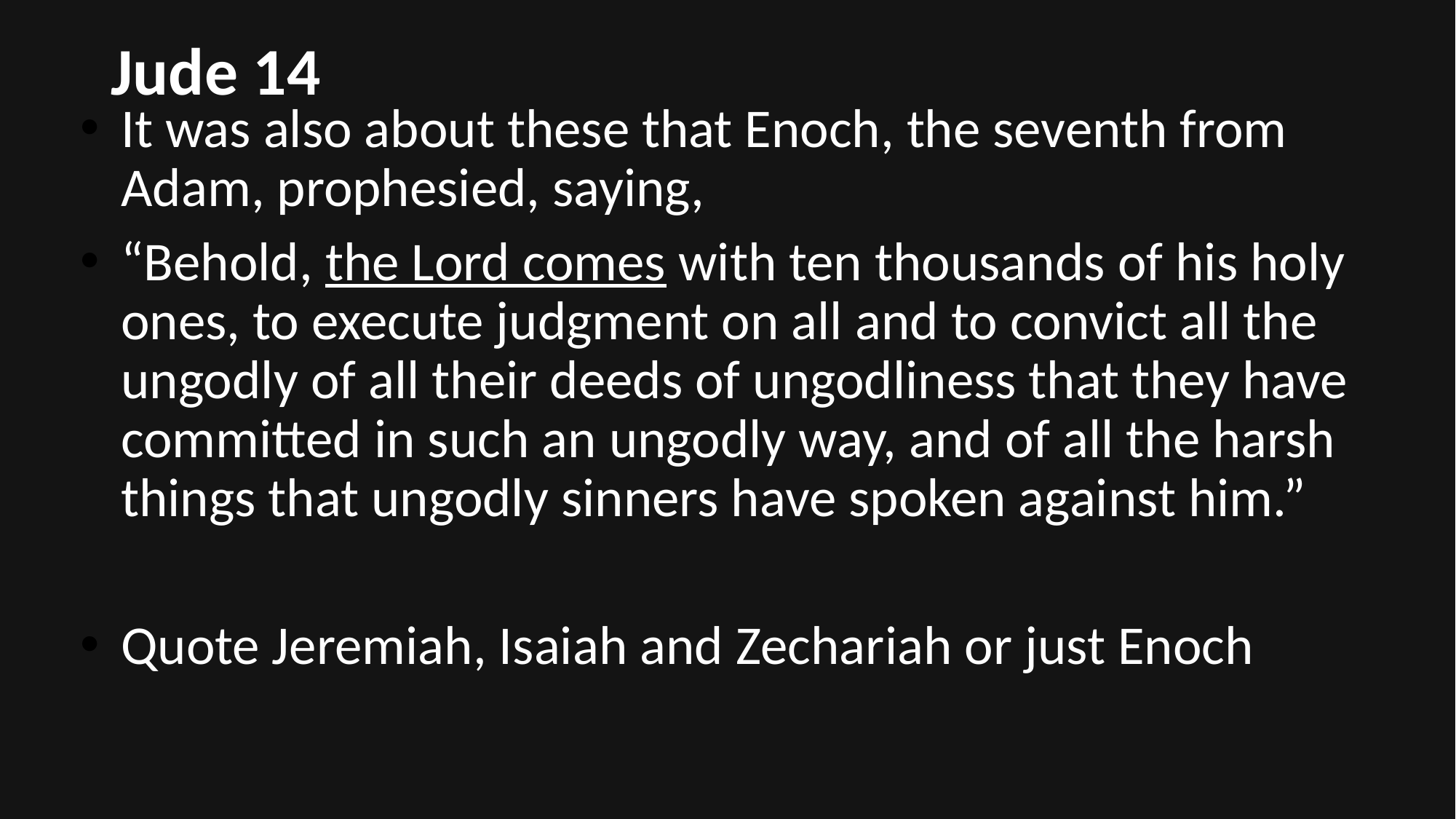

# Jude 14
It was also about these that Enoch, the seventh from Adam, prophesied, saying,
“Behold, the Lord comes with ten thousands of his holy ones, to execute judgment on all and to convict all the ungodly of all their deeds of ungodliness that they have committed in such an ungodly way, and of all the harsh things that ungodly sinners have spoken against him.”

Quote Jeremiah, Isaiah and Zechariah or just Enoch